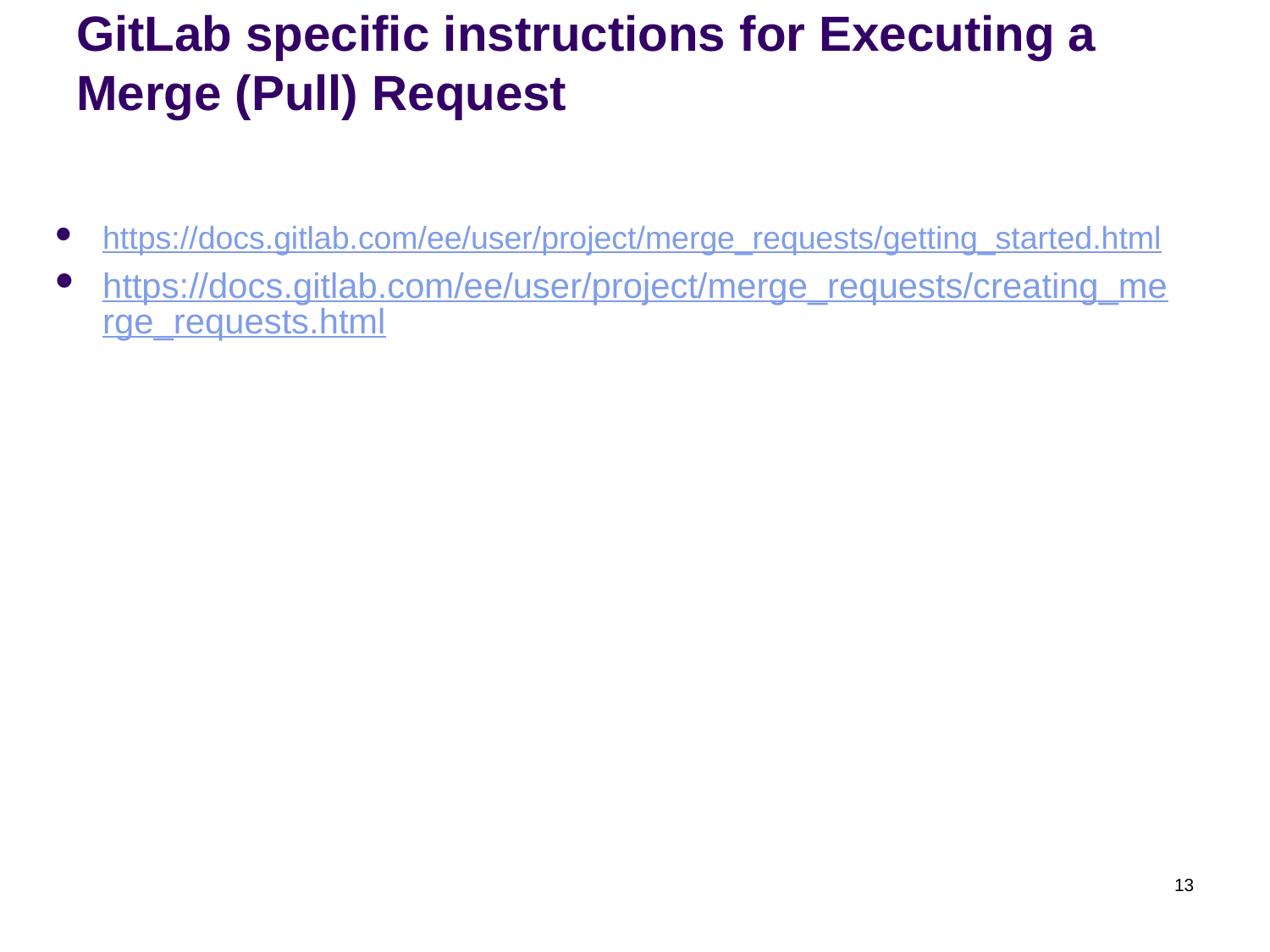

# GitLab specific instructions for Executing a Merge (Pull) Request
https://docs.gitlab.com/ee/user/project/merge_requests/getting_started.html
https://docs.gitlab.com/ee/user/project/merge_requests/creating_merge_requests.html
13